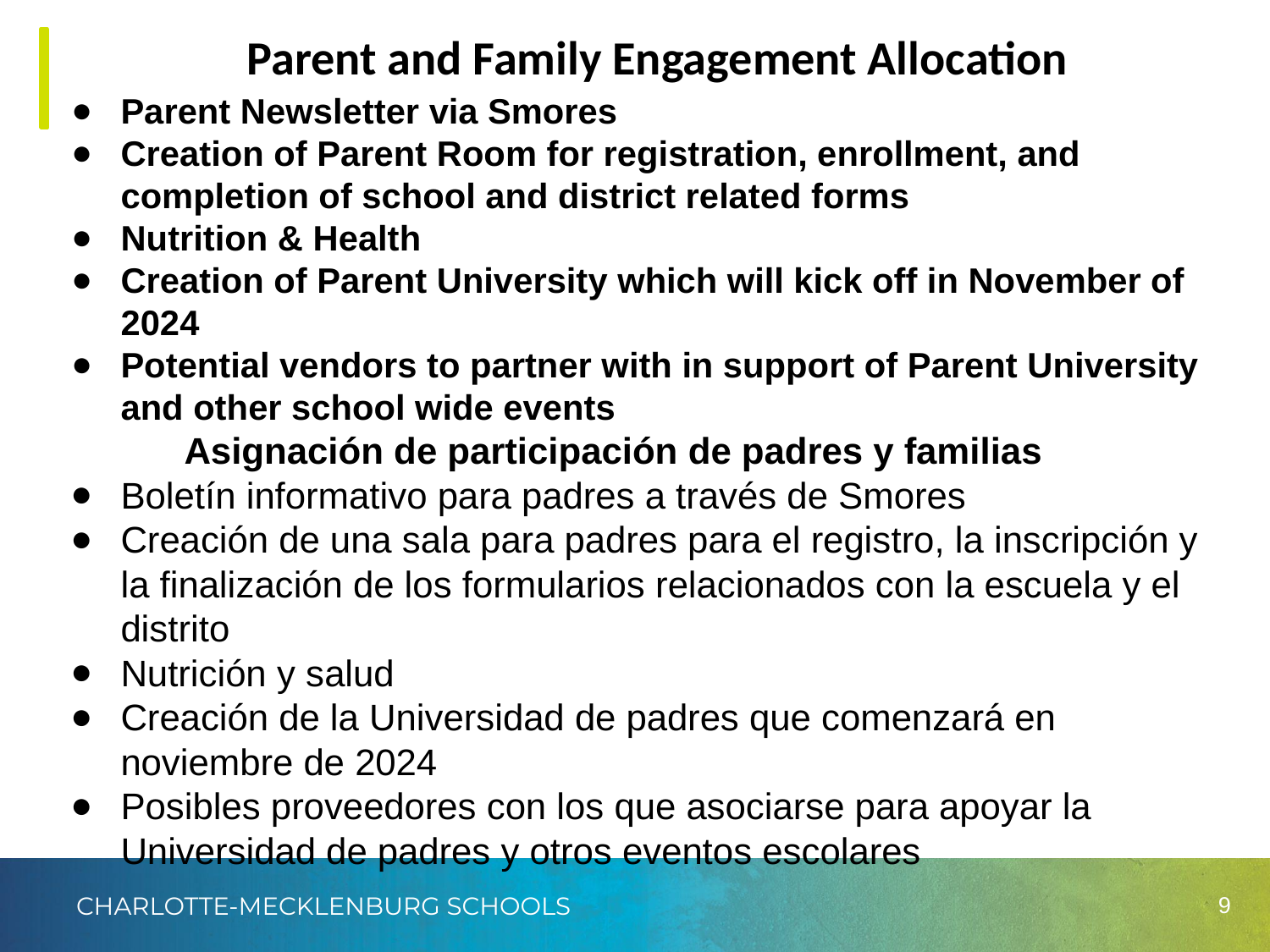

# Parent and Family Engagement Allocation
Parent Newsletter via Smores
Creation of Parent Room for registration, enrollment, and completion of school and district related forms
Nutrition & Health
Creation of Parent University which will kick off in November of 2024
Potential vendors to partner with in support of Parent University and other school wide events
Asignación de participación de padres y familias
Boletín informativo para padres a través de Smores
Creación de una sala para padres para el registro, la inscripción y la finalización de los formularios relacionados con la escuela y el distrito
Nutrición y salud
Creación de la Universidad de padres que comenzará en noviembre de 2024
Posibles proveedores con los que asociarse para apoyar la Universidad de padres y otros eventos escolares

9